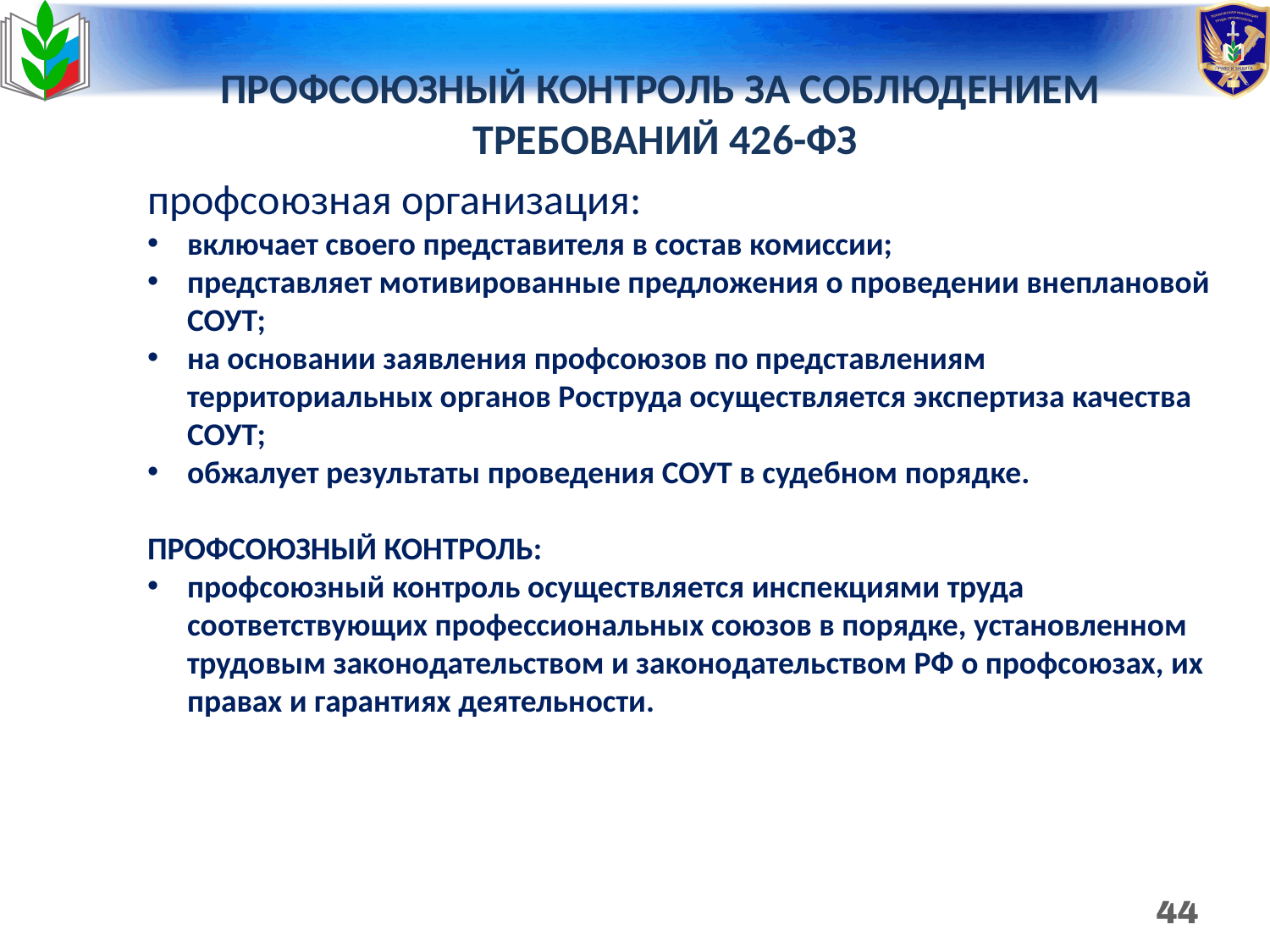

# ПРОФСОЮЗНЫЙ КОНТРОЛЬ ЗА СОБЛЮДЕНИЕМ ТРЕБОВАНИЙ 426-ФЗ
профсоюзная организация:
включает своего представителя в состав комиссии;
представляет мотивированные предложения о проведении внеплановой СОУТ;
на основании заявления профсоюзов по представлениям  территориальных органов Роструда осуществляется экспертиза качества СОУТ;
обжалует результаты проведения СОУТ в судебном порядке.

ПРОФСОЮЗНЫЙ КОНТРОЛЬ:
профсоюзный контроль осуществляется инспекциями труда соответствующих профессиональных союзов в порядке, установленном трудовым законодательством и законодательством РФ о профсоюзах, их правах и гарантиях деятельности.

Организации, проводящие СОУТ, и их эксперты
44